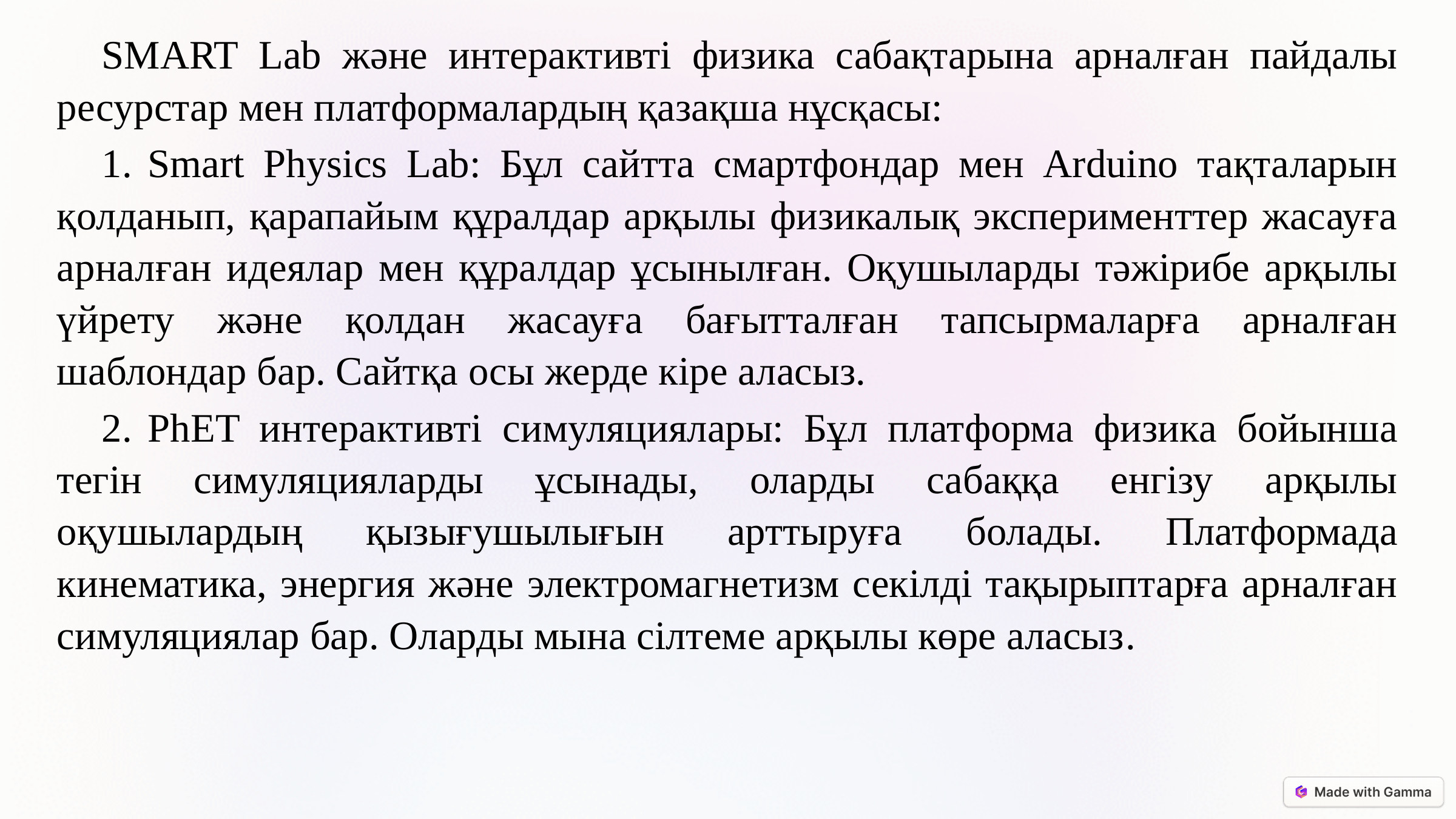

SMART Lab және интерактивті физика сабақтарына арналған пайдалы ресурстар мен платформалардың қазақша нұсқасы:
1.	Smart Physics Lab: Бұл сайтта смартфондар мен Arduino тақталарын қолданып, қарапайым құралдар арқылы физикалық эксперименттер жасауға арналған идеялар мен құралдар ұсынылған. Оқушыларды тәжірибе арқылы үйрету және қолдан жасауға бағытталған тапсырмаларға арналған шаблондар бар. Сайтқа осы жерде кіре аласыз.
2.	PhET интерактивті симуляциялары: Бұл платформа физика бойынша тегін симуляцияларды ұсынады, оларды сабаққа енгізу арқылы оқушылардың қызығушылығын арттыруға болады. Платформада кинематика, энергия және электромагнетизм секілді тақырыптарға арналған симуляциялар бар. Оларды мына сілтеме арқылы көре аласыз.